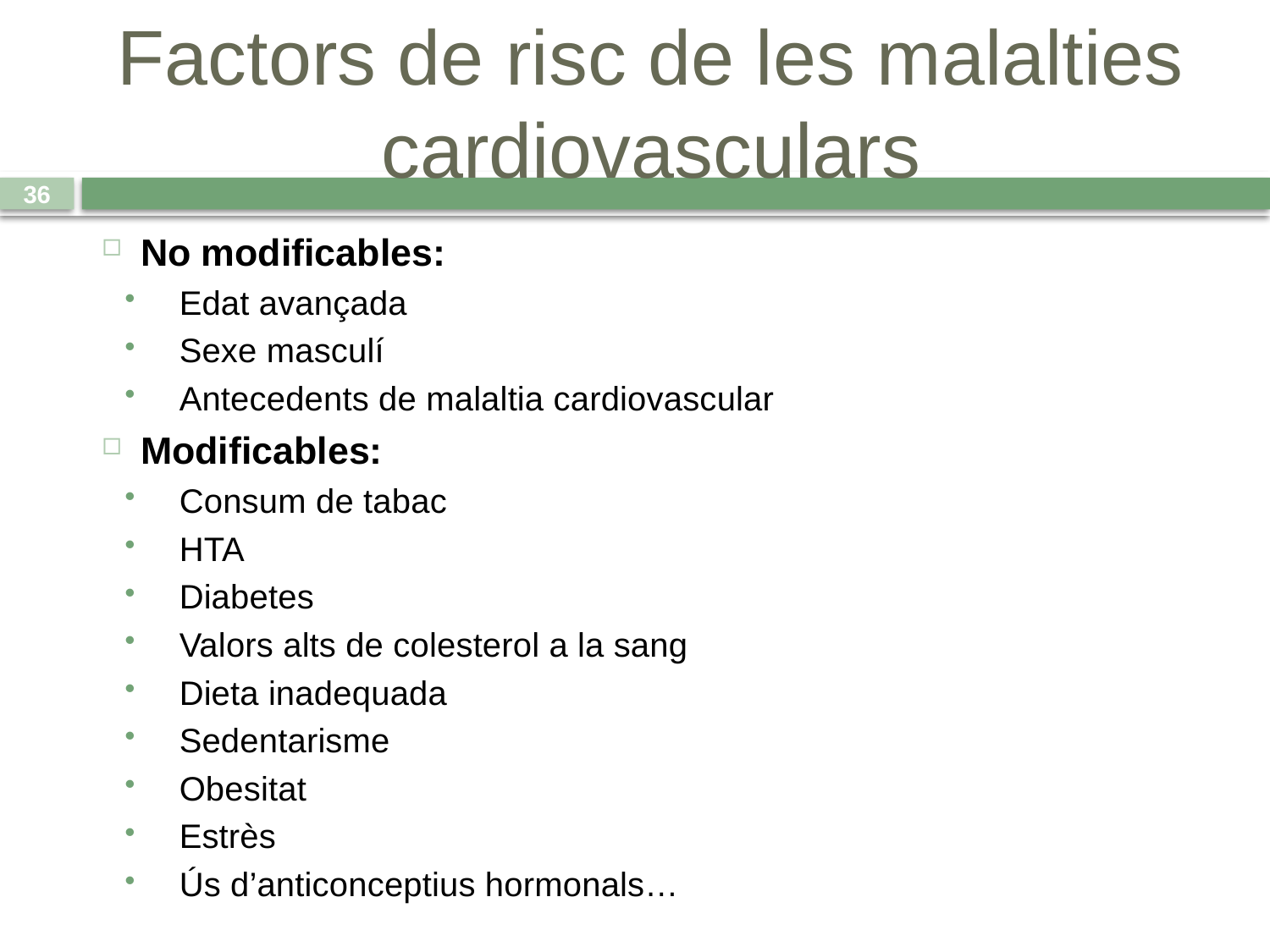

# Factors de risc de les malalties cardiovasculars
36
No modificables:
Edat avançada
Sexe masculí
Antecedents de malaltia cardiovascular
Modificables:
Consum de tabac
HTA
Diabetes
Valors alts de colesterol a la sang
Dieta inadequada
Sedentarisme
Obesitat
Estrès
Ús d’anticonceptius hormonals…